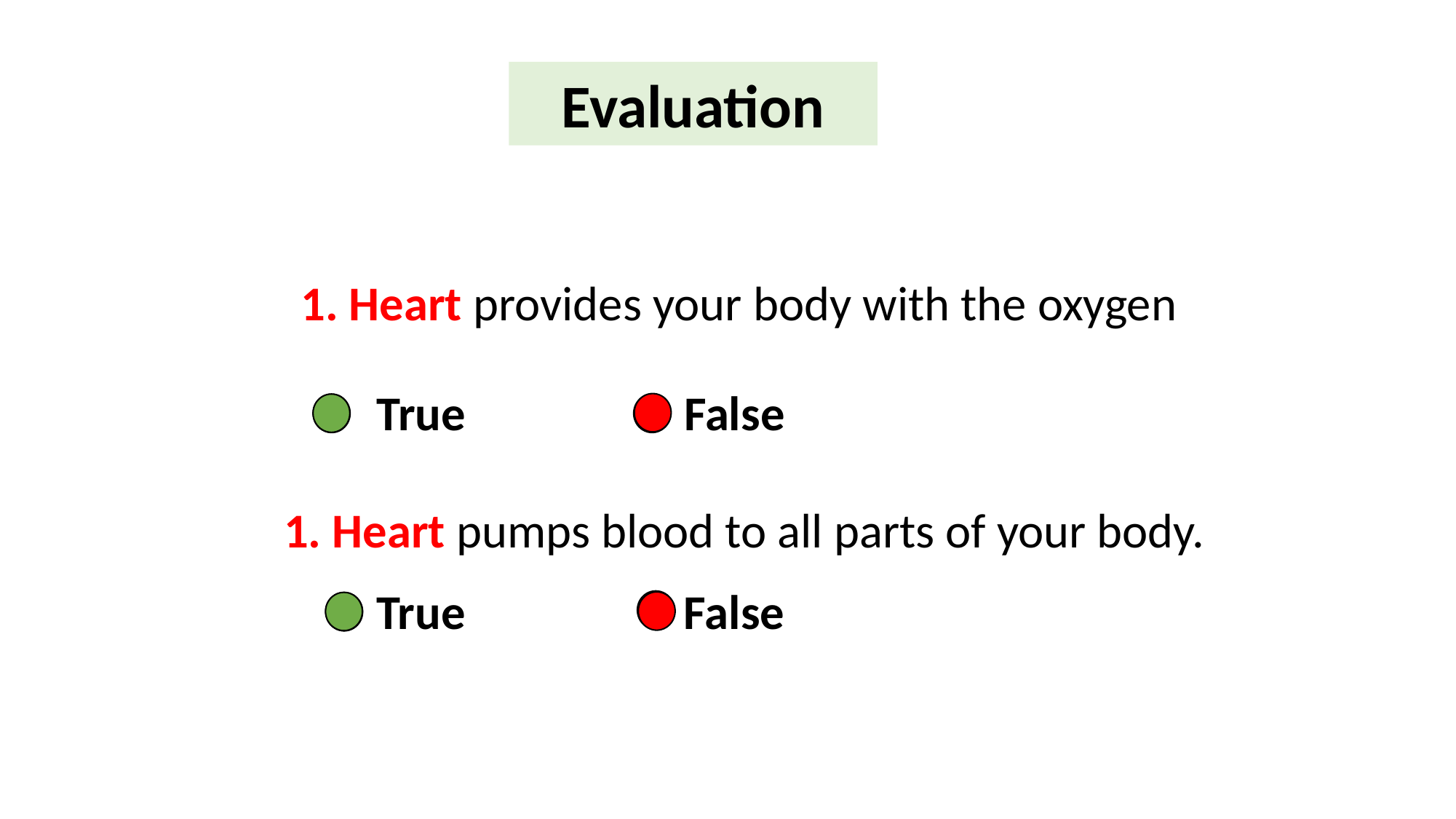

Evaluation
1. Heart provides your body with the oxygen
True                    False

1. Heart pumps blood to all parts of your body.
True                    False